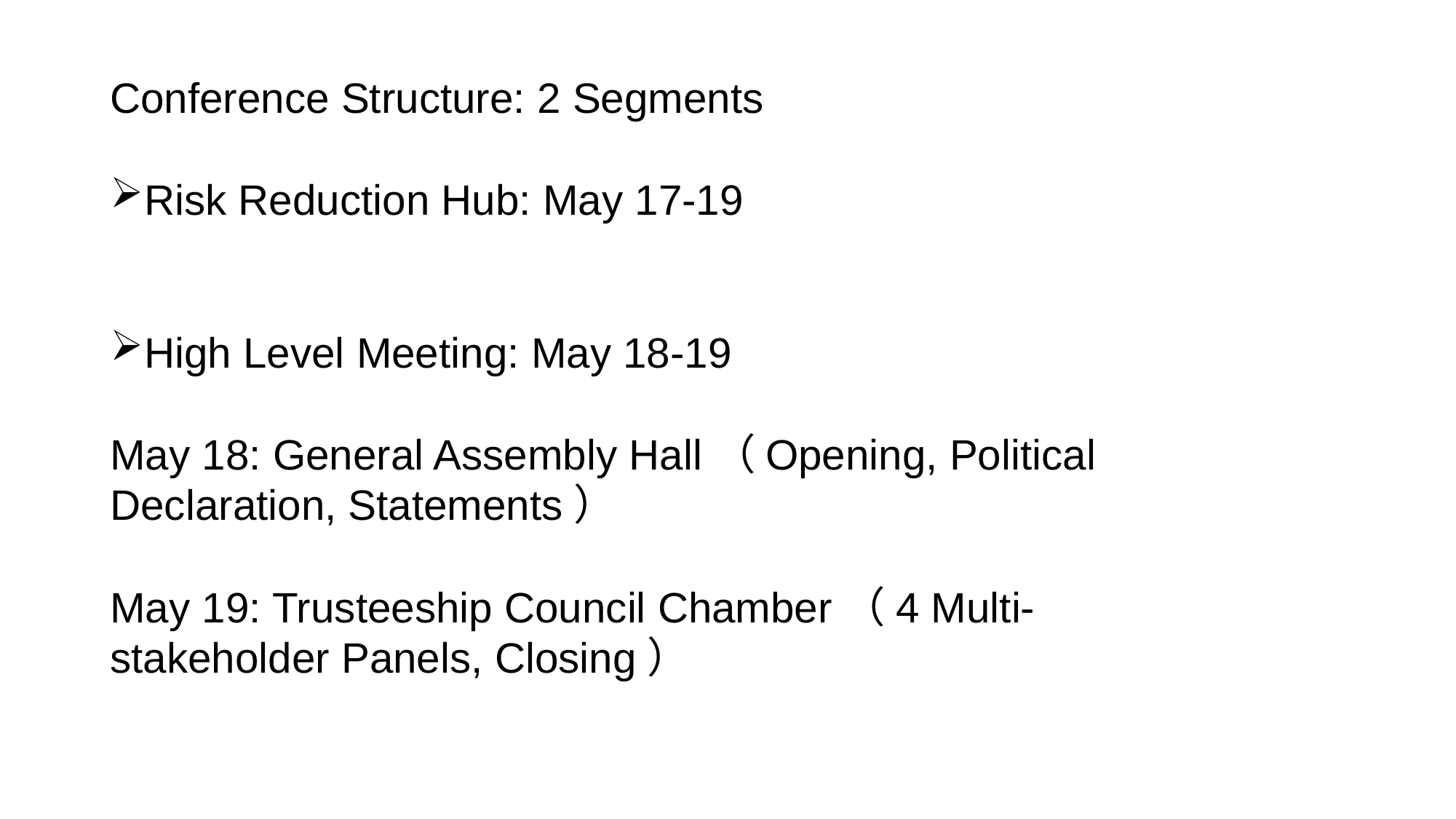

Conference Structure: 2 Segments

Risk Reduction Hub: May 17-19

High Level Meeting: May 18-19

May 18: General Assembly Hall（Opening, Political Declaration, Statements）

May 19: Trusteeship Council Chamber（4 Multi-stakeholder Panels, Closing）